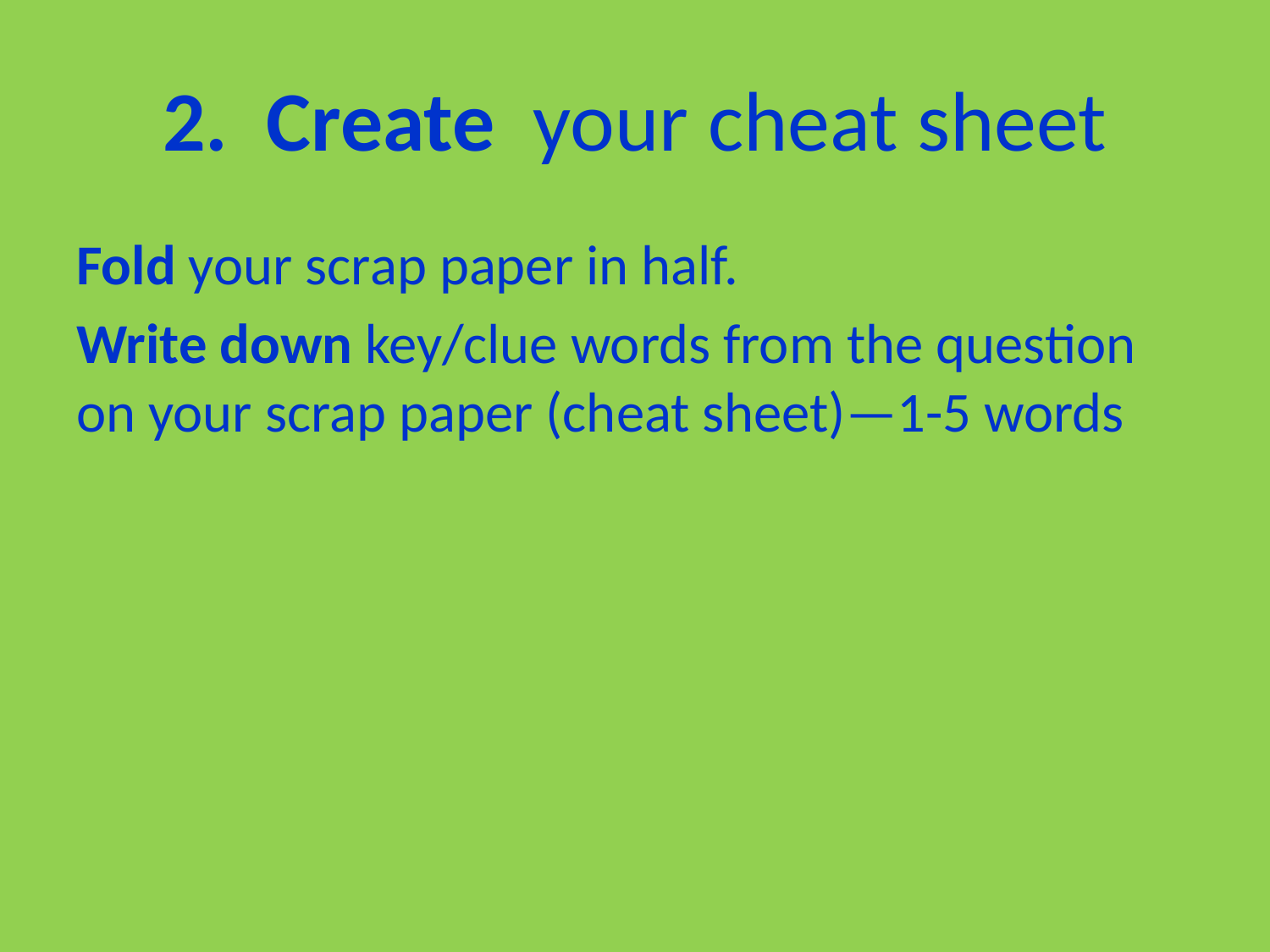

# 2.  Create  your cheat sheet
Fold your scrap paper in half.
Write down key/clue words from the question on your scrap paper (cheat sheet)—1-5 words